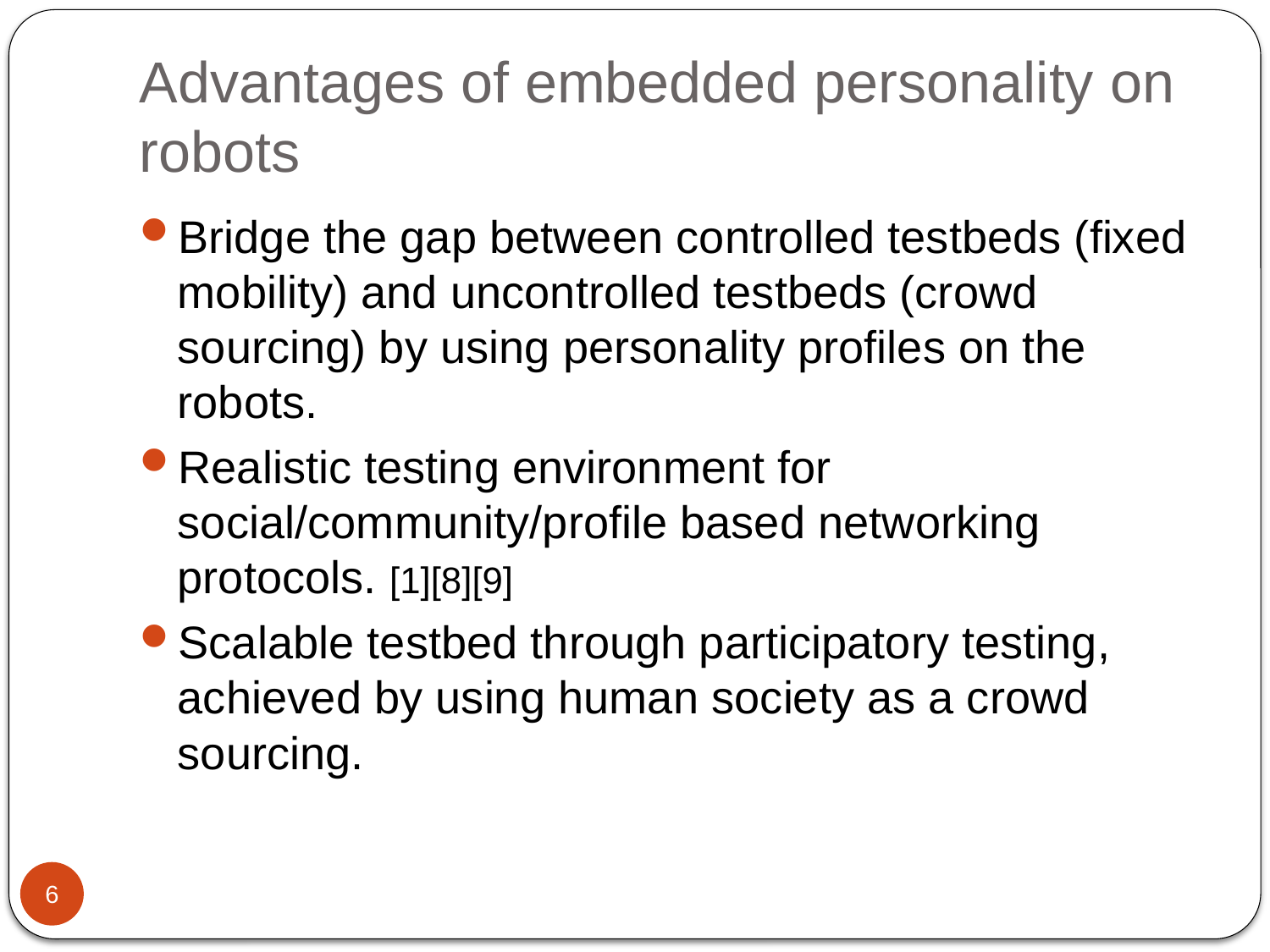

# Advantages of embedded personality on robots
Bridge the gap between controlled testbeds (fixed mobility) and uncontrolled testbeds (crowd sourcing) by using personality profiles on the robots.
Realistic testing environment for social/community/profile based networking protocols. [1][8][9]
Scalable testbed through participatory testing, achieved by using human society as a crowd sourcing.
6